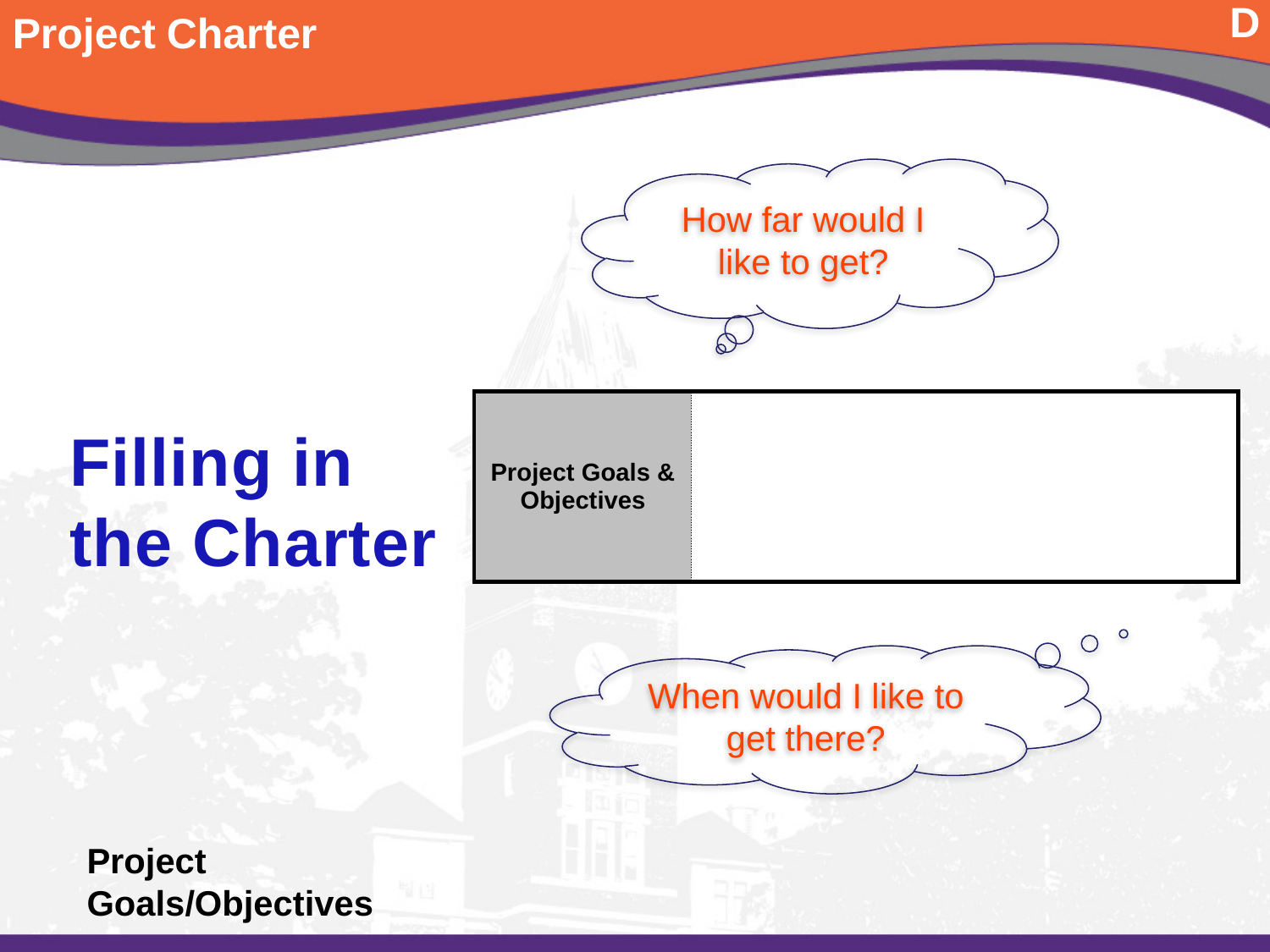

Project Charter
D
Filling in the Charter
How far would I like to get?
| Project Goals & Objectives |  |
| --- | --- |
When would I like to get there?
# Project Goals/Objectives